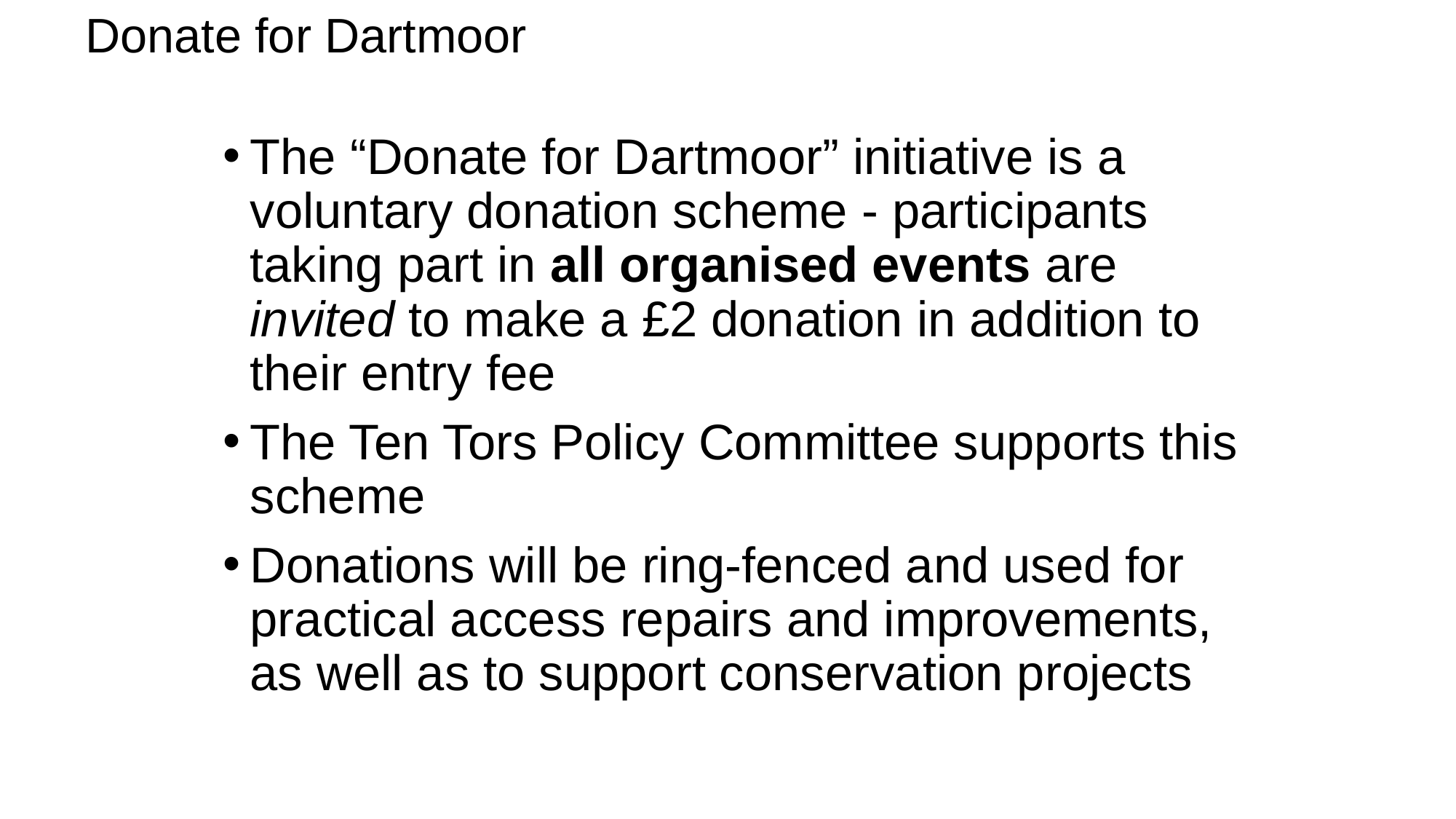

Donate for Dartmoor
The “Donate for Dartmoor” initiative is a voluntary donation scheme - participants taking part in all organised events are invited to make a £2 donation in addition to their entry fee
The Ten Tors Policy Committee supports this scheme
Donations will be ring-fenced and used for practical access repairs and improvements, as well as to support conservation projects